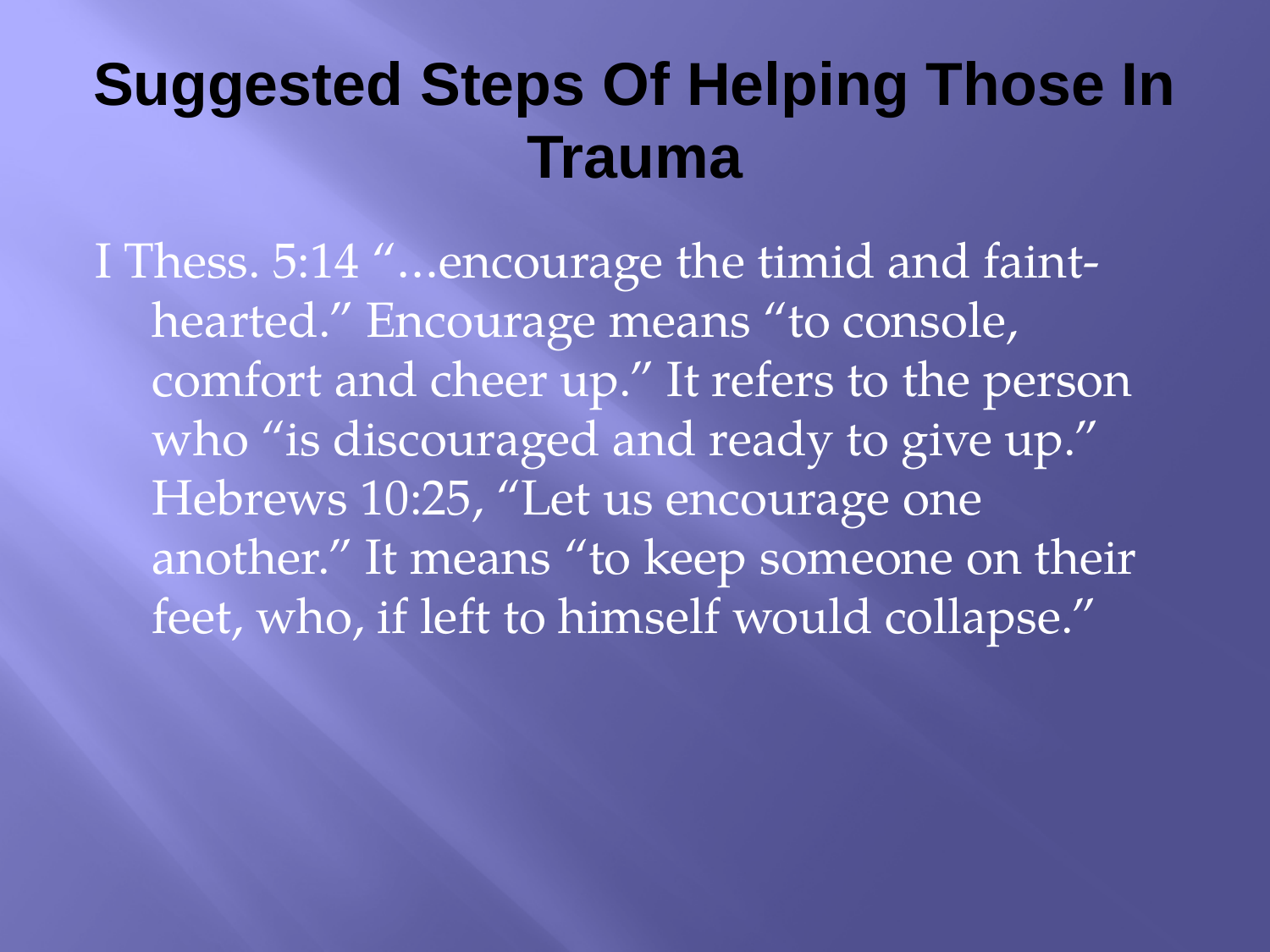

# Suggested Steps Of Helping Those In Trauma
I Thess. 5:14 “…encourage the timid and faint-hearted.” Encourage means “to console, comfort and cheer up.” It refers to the person who “is discouraged and ready to give up.” Hebrews 10:25, “Let us encourage one another.” It means “to keep someone on their feet, who, if left to himself would collapse.”